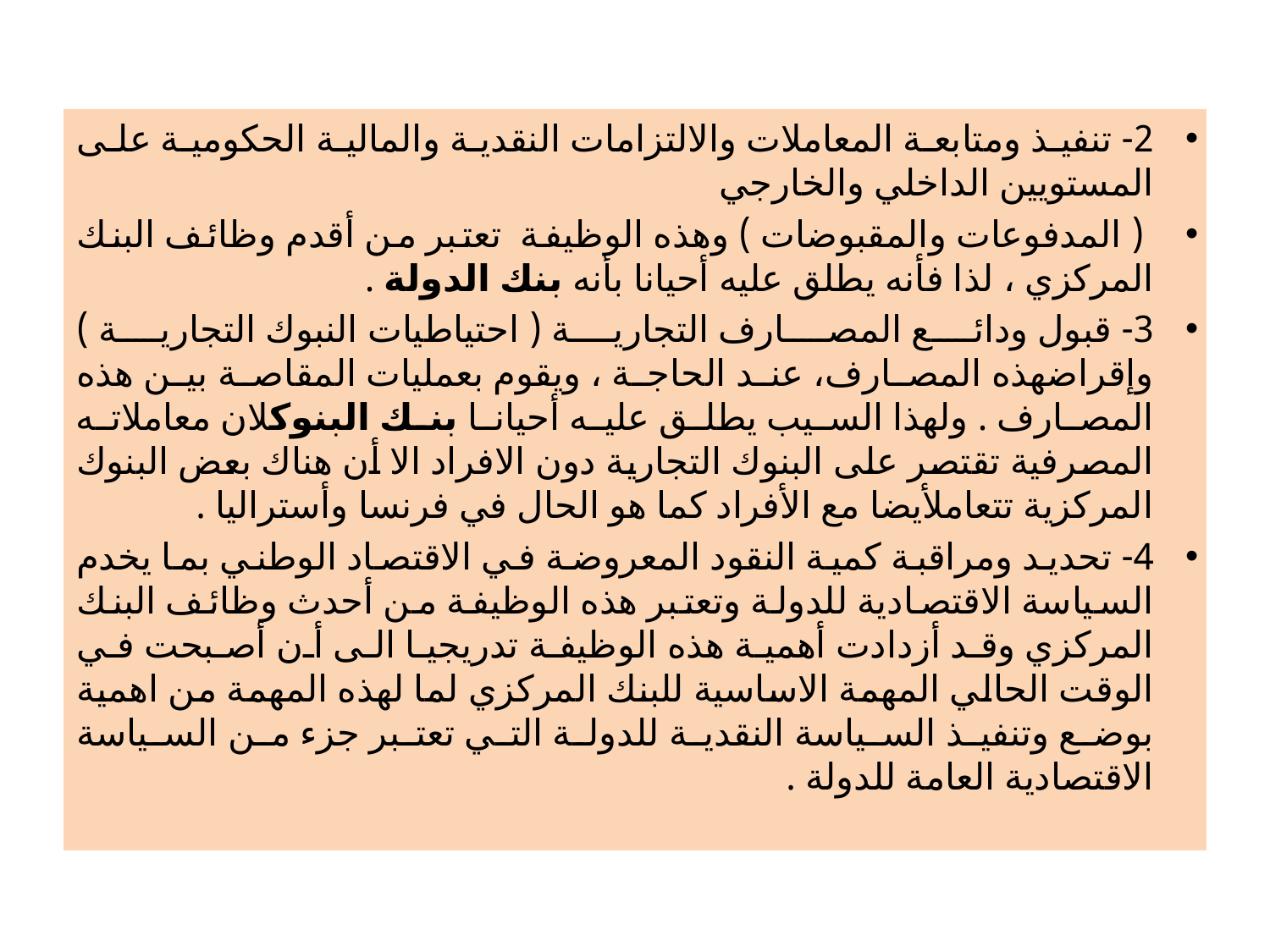

#
2- تنفيذ ومتابعة المعاملات والالتزامات النقدية والمالية الحكومية على المستويين الداخلي والخارجي
 ( المدفوعات والمقبوضات ) وهذه الوظيفة  تعتبر من أقدم وظائف البنك المركزي ، لذا فأنه يطلق عليه أحيانا بأنه بنك الدولة .
3- قبول ودائع المصارف التجارية ( احتياطيات النبوك التجارية ) وإقراضهذه المصارف، عند الحاجة ، ويقوم بعمليات المقاصة بين هذه المصارف . ولهذا السيب يطلق عليه أحيانا بنك البنوكلان معاملاته المصرفية تقتصر على البنوك التجارية دون الافراد الا أن هناك بعض البنوك المركزية تتعاملأيضا مع الأفراد كما هو الحال في فرنسا وأستراليا .
4- تحديد ومراقبة كمية النقود المعروضة في الاقتصاد الوطني بما يخدم السياسة الاقتصادية للدولة وتعتبر هذه الوظيفة من أحدث وظائف البنك المركزي وقد أزدادت أهمية هذه الوظيفة تدريجيا الى أن أصبحت في الوقت الحالي المهمة الاساسية للبنك المركزي لما لهذه المهمة من اهمية بوضع وتنفيذ السياسة النقدية للدولة التي تعتبر جزء من السياسة الاقتصادية العامة للدولة .